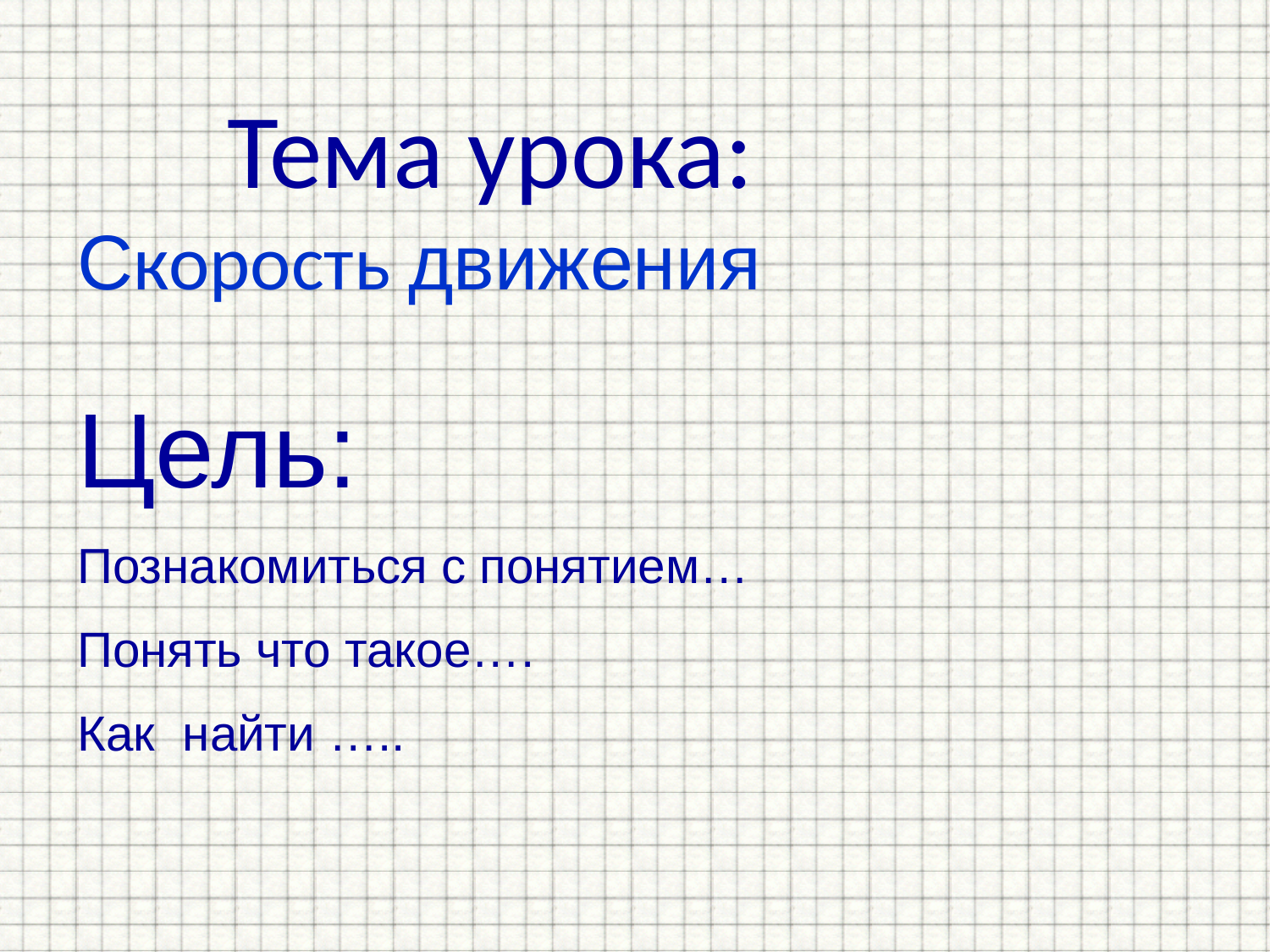

Тема урока:
Скорость движения
Цель:
Познакомиться с понятием…
Понять что такое….
Как  найти …..